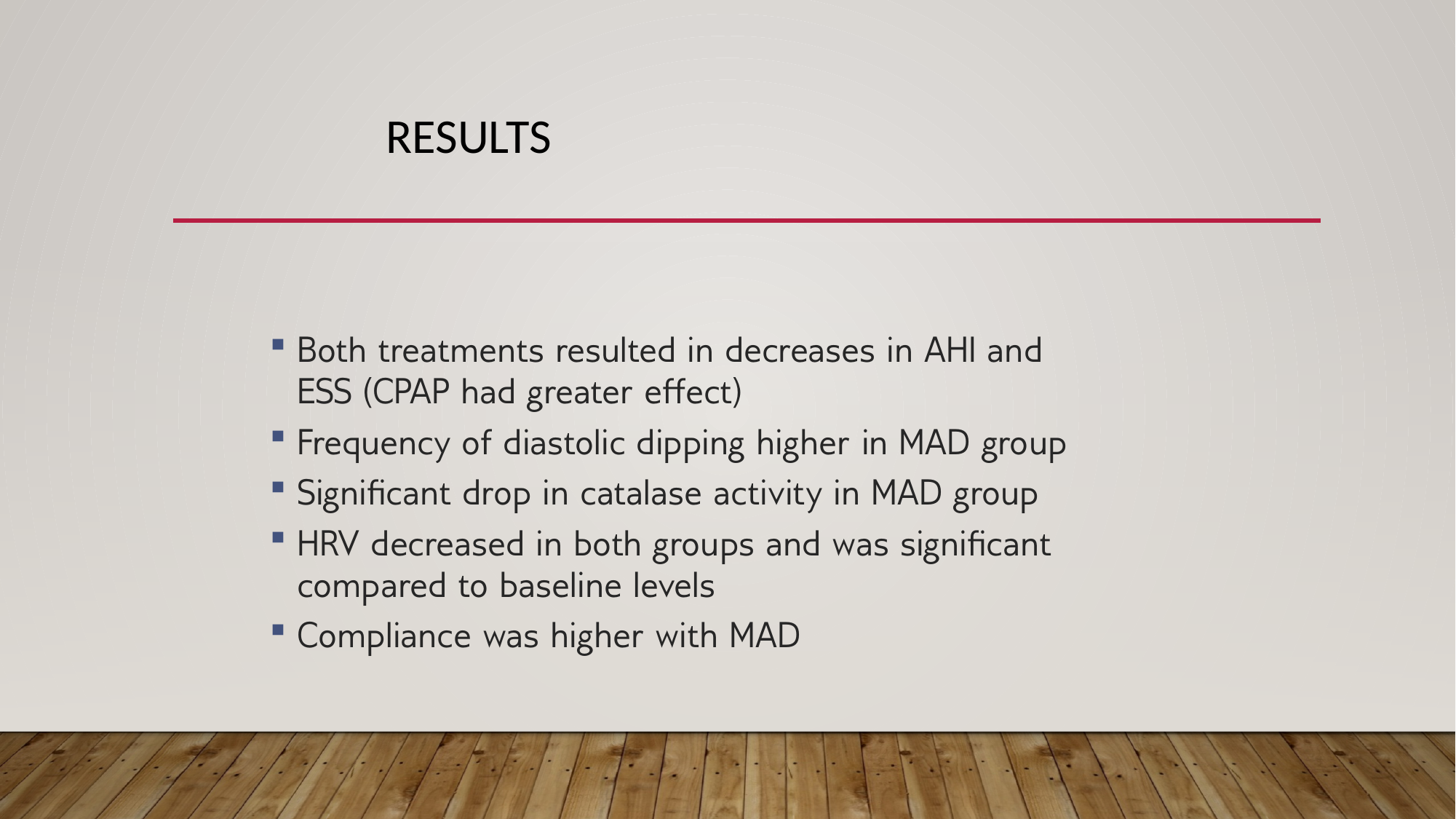

# Results

Both treatments resulted in decreases in AHI and ESS (CPAP had greater effect)
Frequency of diastolic dipping higher in MAD group
Significant drop in catalase activity in MAD group
HRV decreased in both groups and was significant compared to baseline levels
Compliance was higher with MAD